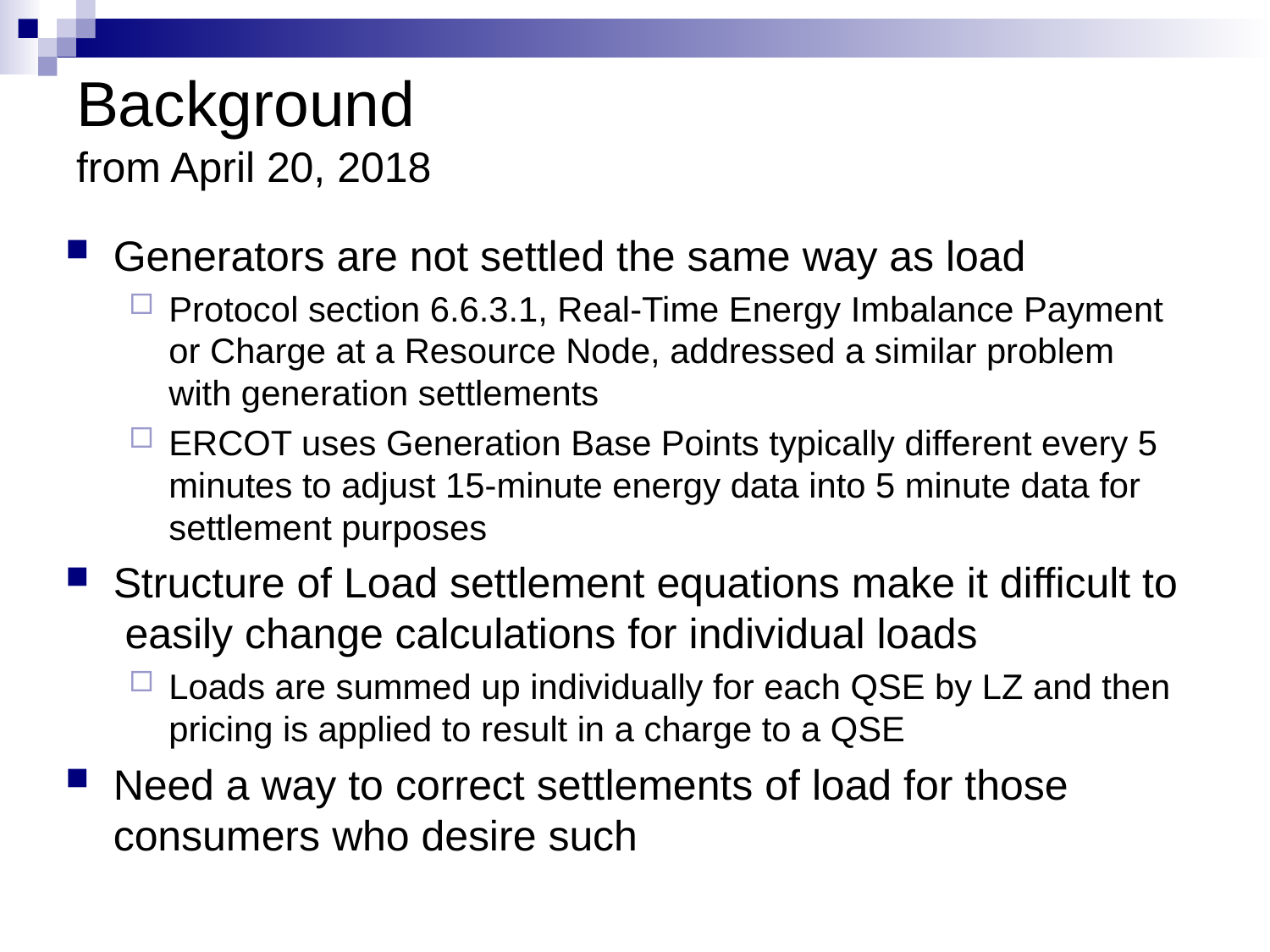

# Background from April 20, 2018
Generators are not settled the same way as load
Protocol section 6.6.3.1, Real-Time Energy Imbalance Payment or Charge at a Resource Node, addressed a similar problem with generation settlements
ERCOT uses Generation Base Points typically different every 5 minutes to adjust 15-minute energy data into 5 minute data for settlement purposes
Structure of Load settlement equations make it difficult to  easily change calculations for individual loads
Loads are summed up individually for each QSE by LZ and then pricing is applied to result in a charge to a QSE
Need a way to correct settlements of load for those consumers who desire such